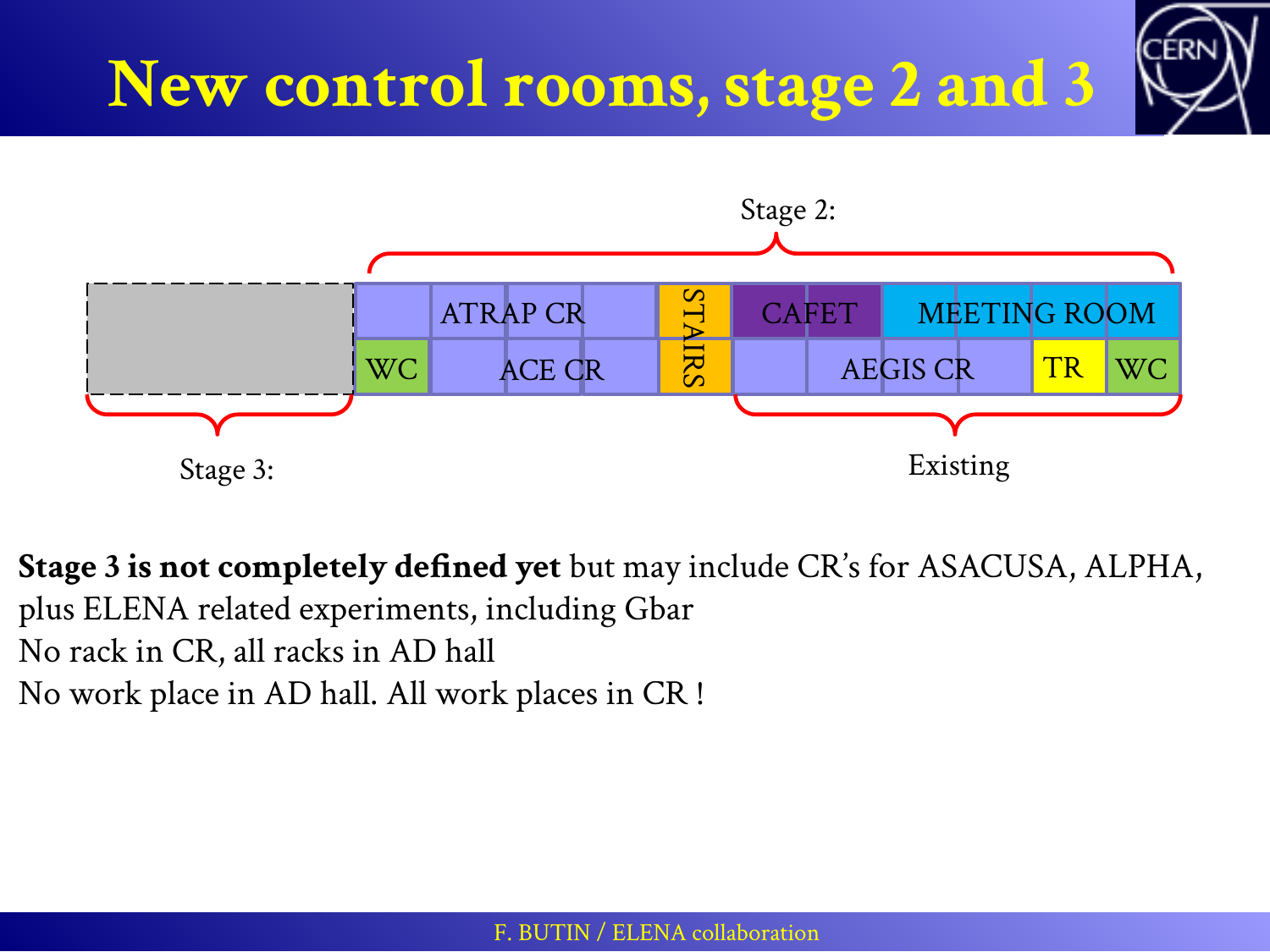

# New control rooms, stage 2 and 3

Stage 2:

ATRAP CR
CAFET
MEETING ROOM
STAIRS

TR
WC
AEGIS CR
WC
ACE CR
Existing
Stage 3:
Stage 3 is not completely defined yet but may include CR’s for ASACUSA, ALPHA,
plus ELENA related experiments, including Gbar
No rack in CR, all racks in AD hall
No work place in AD hall. All work places in CR !
F. BUTIN / ELENA collaboration